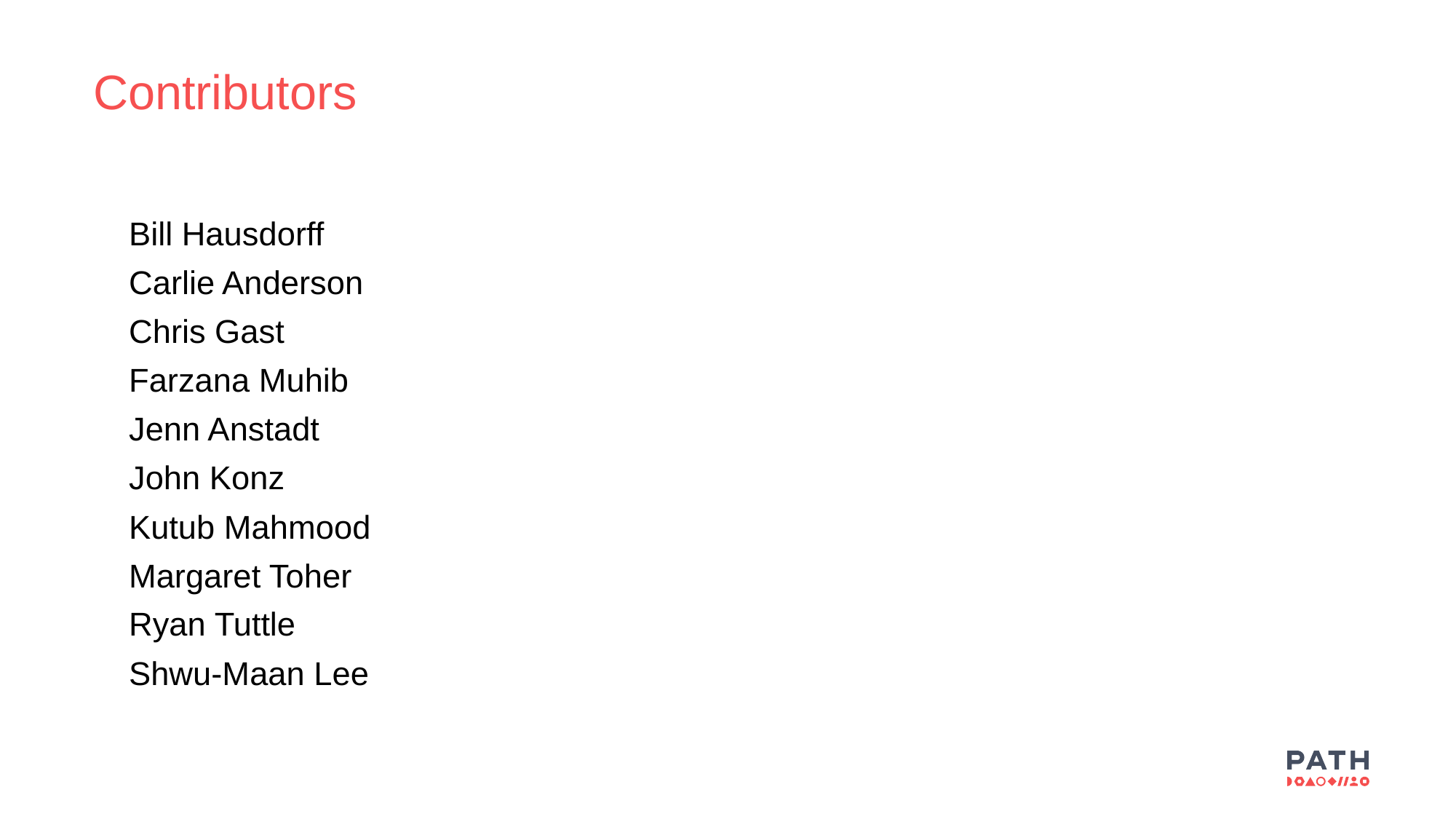

Contributors
Bill Hausdorff
Carlie Anderson
Chris Gast
Farzana Muhib
Jenn Anstadt
John Konz
Kutub Mahmood
Margaret Toher
Ryan Tuttle
Shwu-Maan Lee